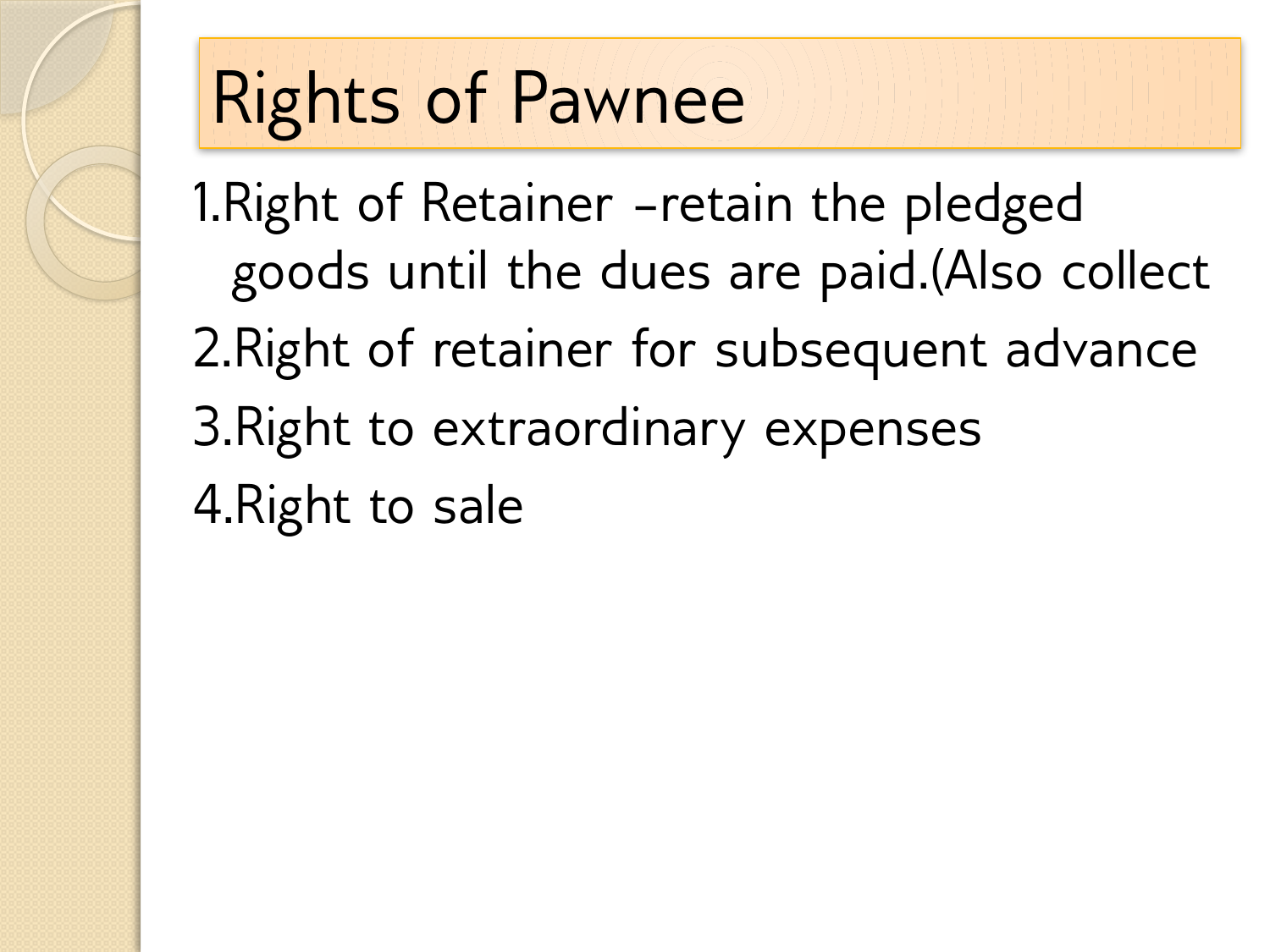

# Rights of Pawnee
1.Right of Retainer –retain the pledged goods until the dues are paid.(Also collect
2.Right of retainer for subsequent advance
3.Right to extraordinary expenses
4.Right to sale